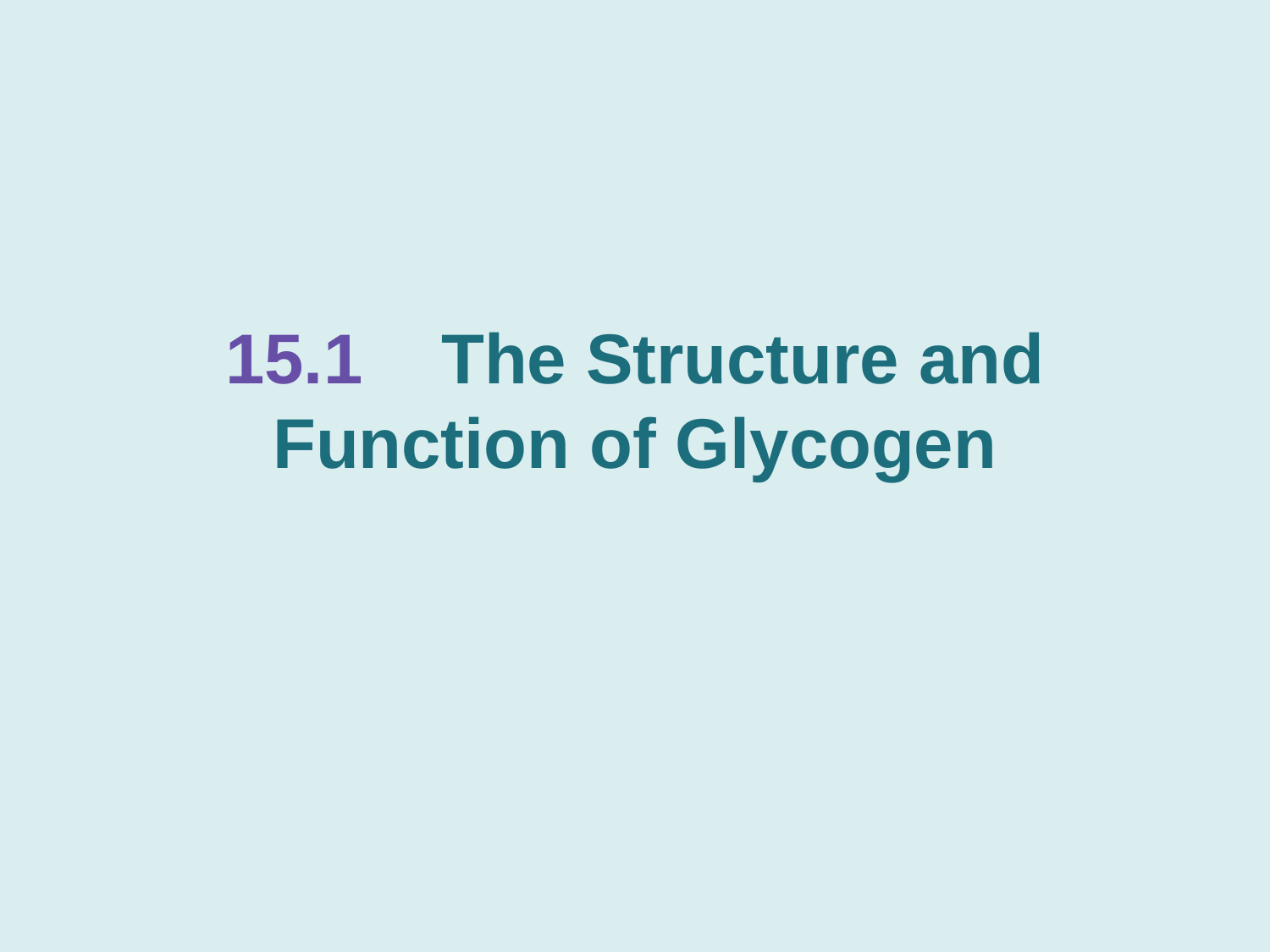

# 15.1    The Structure and Function of Glycogen